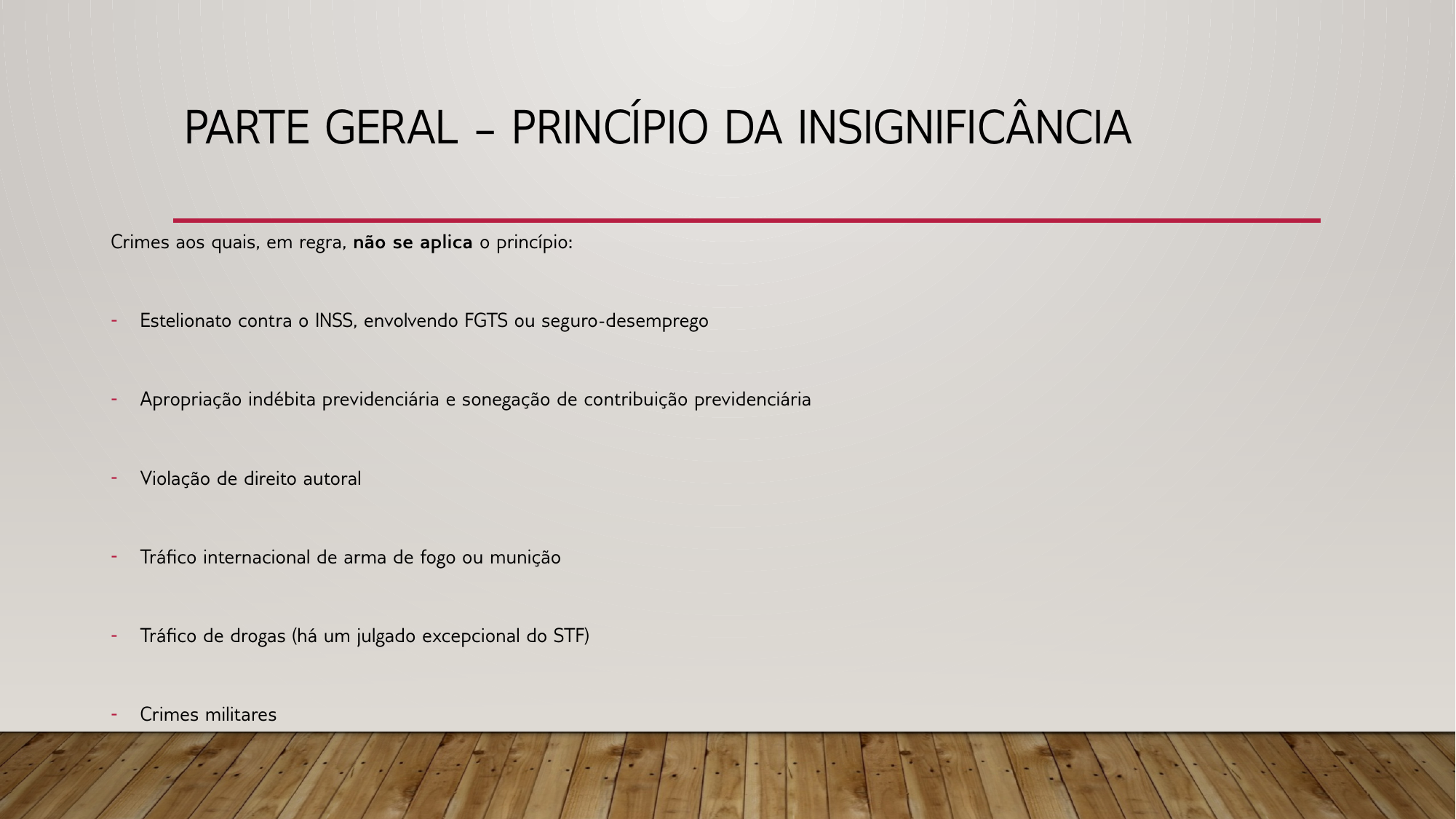

# PARTE GERAL – Princípio da insignificância
Crimes aos quais, em regra, não se aplica o princípio:

Estelionato contra o INSS, envolvendo FGTS ou seguro-desemprego

Apropriação indébita previdenciária e sonegação de contribuição previdenciária

Violação de direito autoral

Tráfico internacional de arma de fogo ou munição

Tráfico de drogas (há um julgado excepcional do STF)

Crimes militares